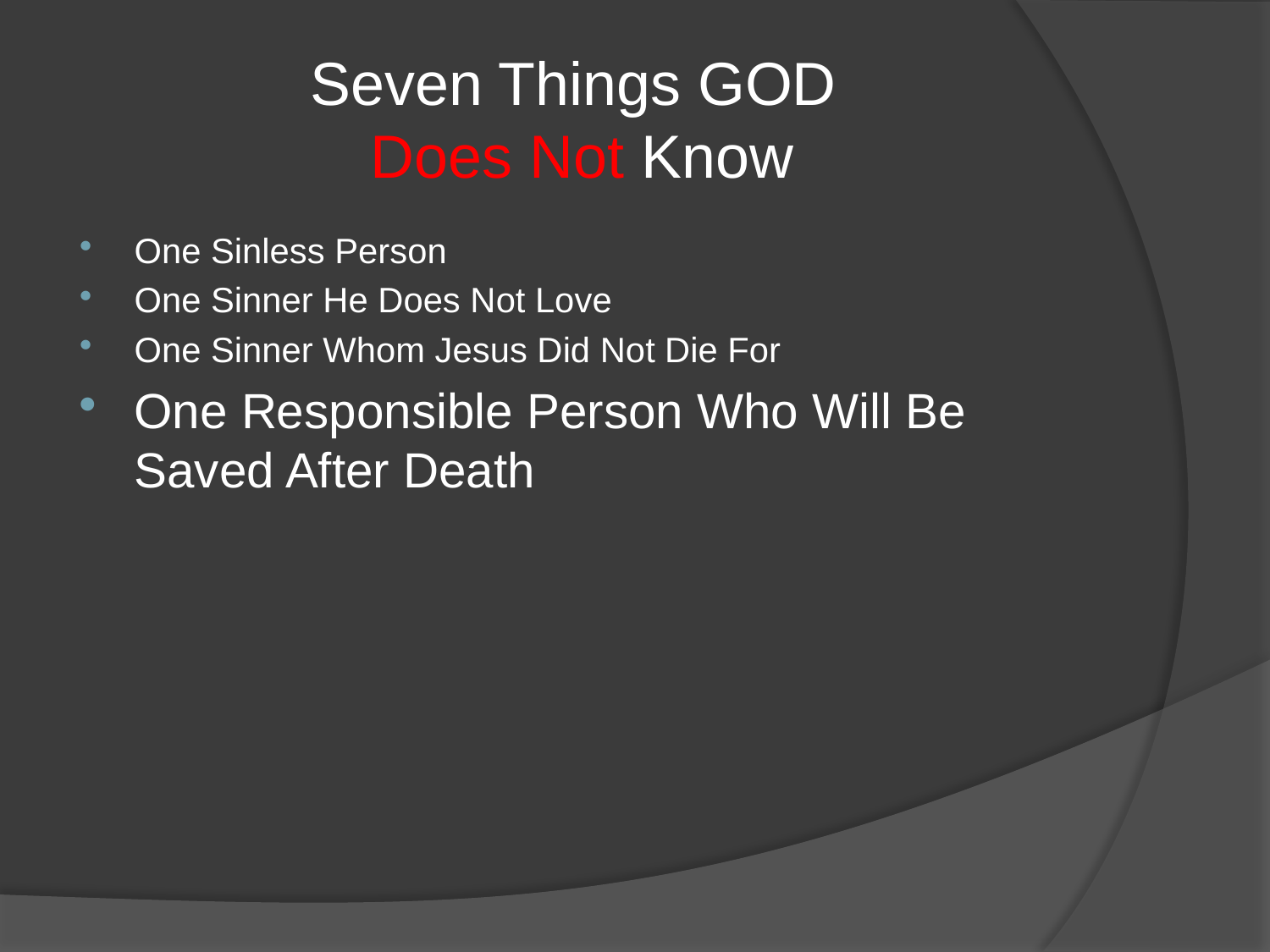

# Seven Things GOD Does Not Know
One Sinless Person
One Sinner He Does Not Love
One Sinner Whom Jesus Did Not Die For
One Responsible Person Who Will Be Saved After Death